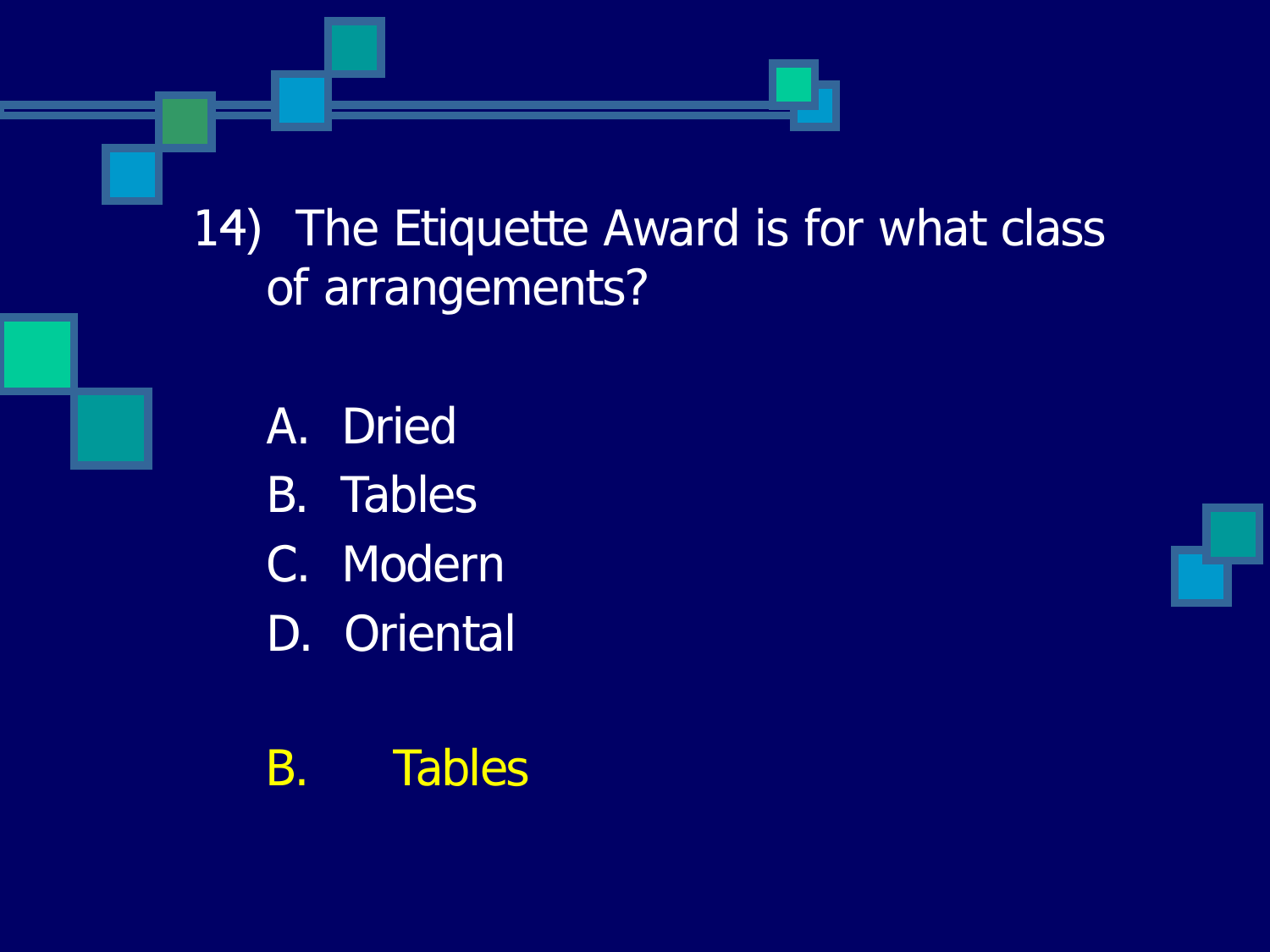

14)  The Etiquette Award is for what class of arrangements?

	A.  Dried
	B.  Tables
	C.  Modern
	D.  Oriental

	B.	Tables